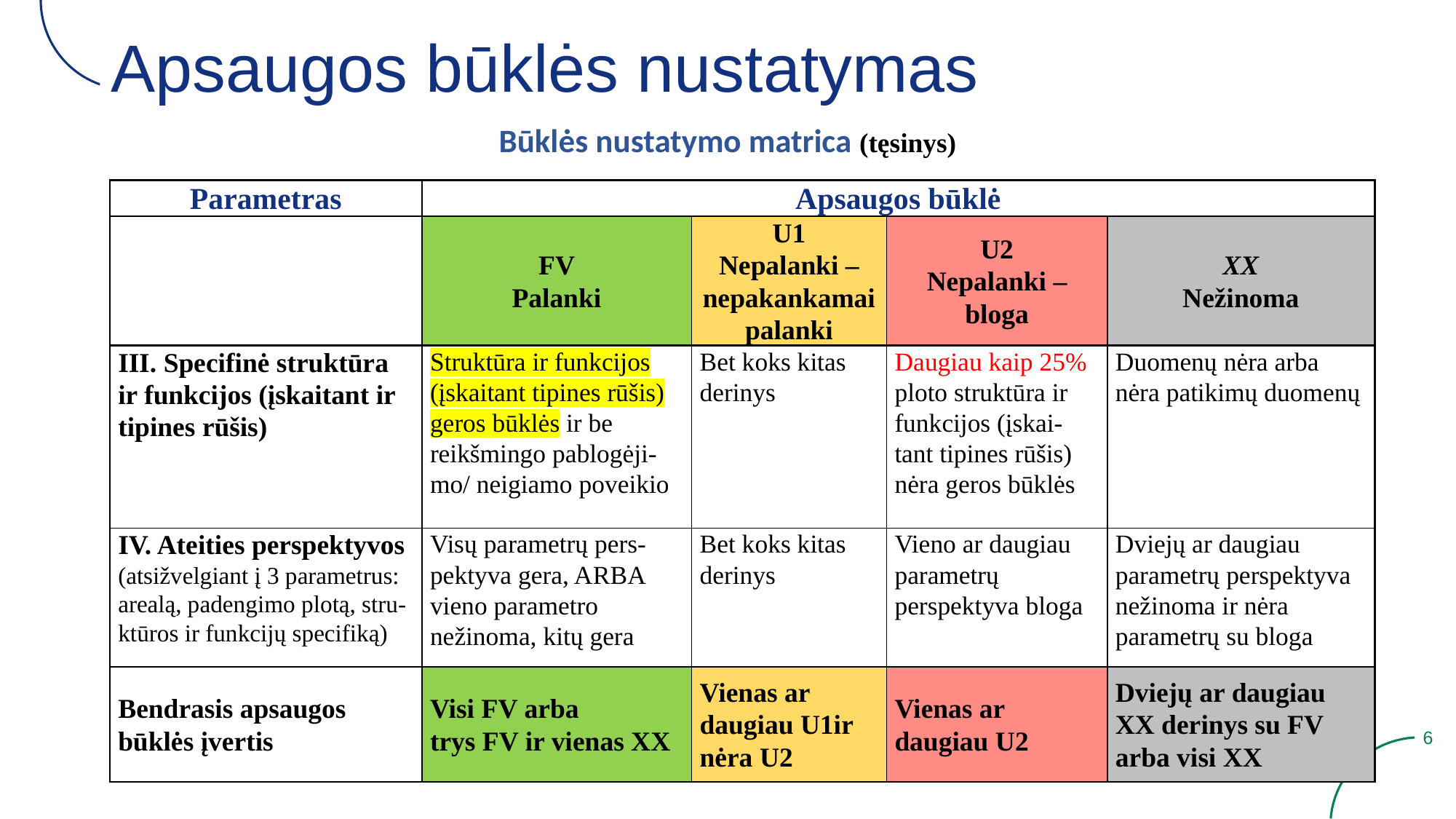

# Apsaugos būklės nustatymas
Būklės nustatymo matrica (tęsinys)

| Parametras | Apsaugos būklė |  |  |  |
| --- | --- | --- | --- | --- |
|  | FV Palanki | U1 Nepalanki – nepakankamai palanki | U2 Nepalanki – bloga | XX Nežinoma |
| III. Specifinė struktūra ir funkcijos (įskaitant ir tipines rūšis) | Struktūra ir funkcijos (įskaitant tipines rūšis) geros būklės ir be reikšmingo pablogėji-mo/ neigiamo poveikio | Bet koks kitas derinys | Daugiau kaip 25% ploto struktūra ir funkcijos (įskai-tant tipines rūšis) nėra geros būklės | Duomenų nėra arba nėra patikimų duomenų |
| IV. Ateities perspektyvos (atsižvelgiant į 3 parametrus: arealą, padengimo plotą, stru-ktūros ir funkcijų specifiką) | Visų parametrų pers-pektyva gera, ARBA vieno parametro nežinoma, kitų gera | Bet koks kitas derinys | Vieno ar daugiau parametrų perspektyva bloga | Dviejų ar daugiau parametrų perspektyva nežinoma ir nėra parametrų su bloga |
| Bendrasis apsaugos būklės įvertis | Visi FV arba trys FV ir vienas XX | Vienas ar daugiau U1ir nėra U2 | Vienas ar daugiau U2 | Dviejų ar daugiau XX derinys su FV arba visi XX |
6